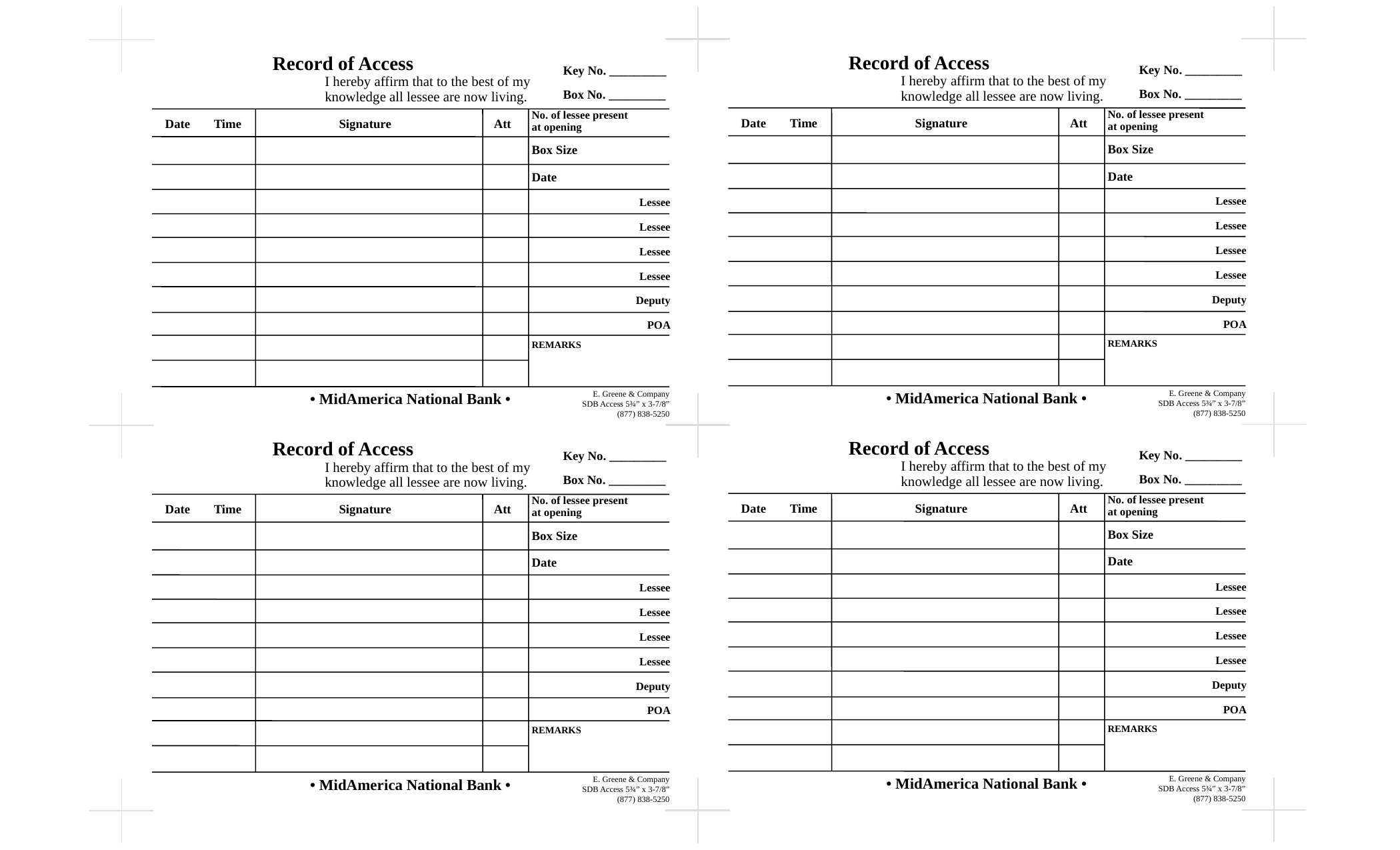

Record of Access
Key No. _________

Box No. _________
I hereby affirm that to the best of my
knowledge all lessee are now living.
No. of lessee present
at opening

Box Size

Date

REMARKS

Date	Time	Signature	Att

Lessee
Lessee
Lessee
Lessee
Deputy
POA

E. Greene & Company
SDB Access 5¾” x 3-7/8”
(877) 838-5250
• MidAmerica National Bank •

Record of Access
Key No. _________

Box No. _________
I hereby affirm that to the best of my
knowledge all lessee are now living.
No. of lessee present
at opening

Box Size

Date

REMARKS

Date	Time	Signature	Att

Lessee
Lessee
Lessee
Lessee
Deputy
POA

E. Greene & Company
SDB Access 5¾” x 3-7/8”
(877) 838-5250
• MidAmerica National Bank •

Record of Access
Key No. _________

Box No. _________
I hereby affirm that to the best of my
knowledge all lessee are now living.
No. of lessee present
at opening

Box Size

Date

REMARKS

Date	Time	Signature	Att

Lessee
Lessee
Lessee
Lessee
Deputy
POA

E. Greene & Company
SDB Access 5¾” x 3-7/8”
(877) 838-5250
• MidAmerica National Bank •

Record of Access
Key No. _________

Box No. _________
I hereby affirm that to the best of my
knowledge all lessee are now living.
No. of lessee present
at opening

Box Size

Date

REMARKS

Date	Time	Signature	Att

Lessee
Lessee
Lessee
Lessee
Deputy
POA

E. Greene & Company
SDB Access 5¾” x 3-7/8”
(877) 838-5250
• MidAmerica National Bank •